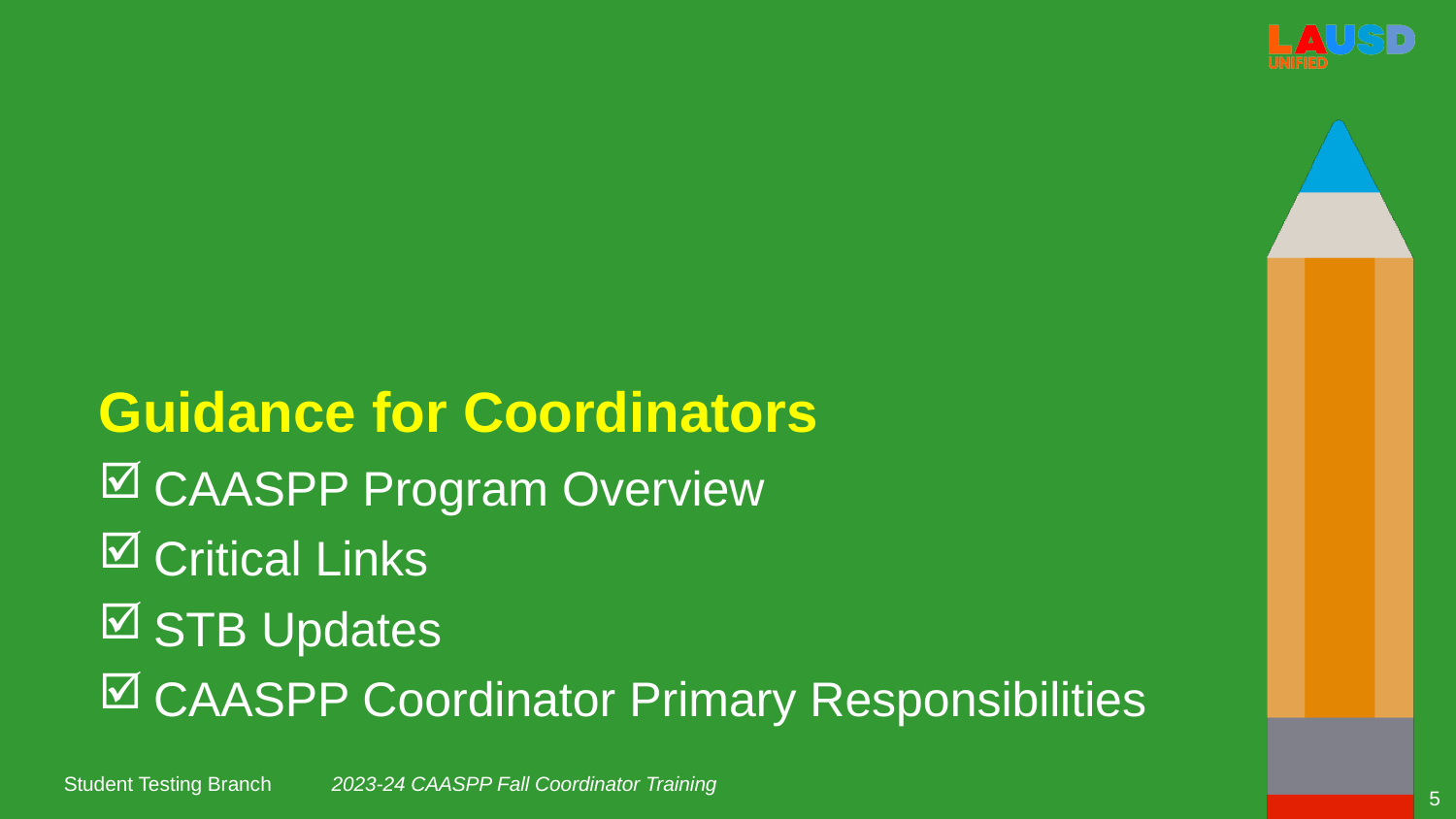

Guidance for Coordinators
CAASPP Program Overview
Critical Links
STB Updates
CAASPP Coordinator Primary Responsibilities
2023-24 CAASPP Fall Coordinator Training